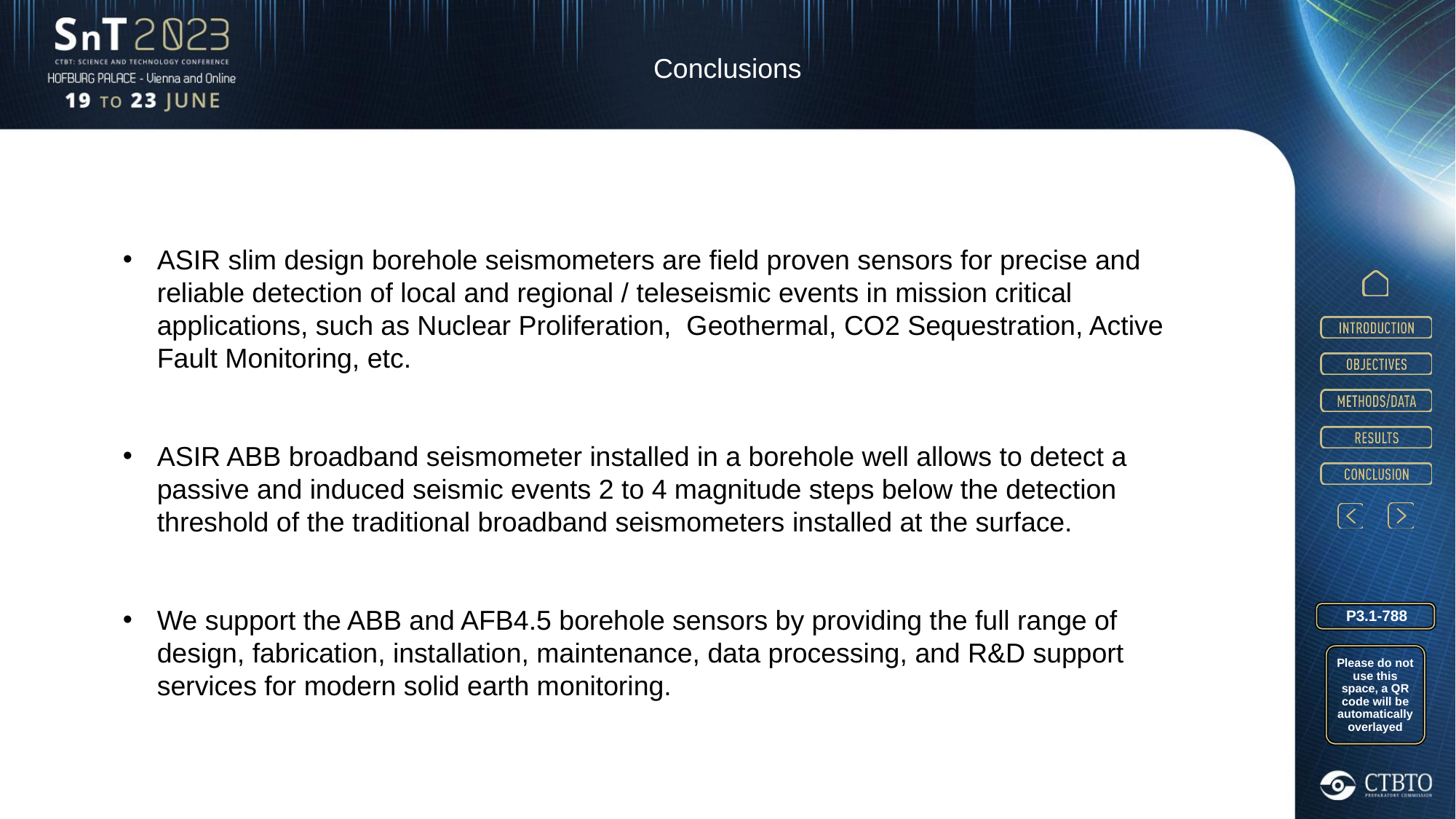

Conclusions
ASIR slim design borehole seismometers are field proven sensors for precise and reliable detection of local and regional / teleseismic events in mission critical applications, such as Nuclear Proliferation,  Geothermal, CO2 Sequestration, Active Fault Monitoring, etc.

ASIR ABB broadband seismometer installed in a borehole well allows to detect a passive and induced seismic events 2 to 4 magnitude steps below the detection threshold of the traditional broadband seismometers installed at the surface.

We support the ABB and AFB4.5 borehole sensors by providing the full range of design, fabrication, installation, maintenance, data processing, and R&D support services for modern solid earth monitoring.
P3.1-788
Please do not use this space, a QR code will be automatically overlayed